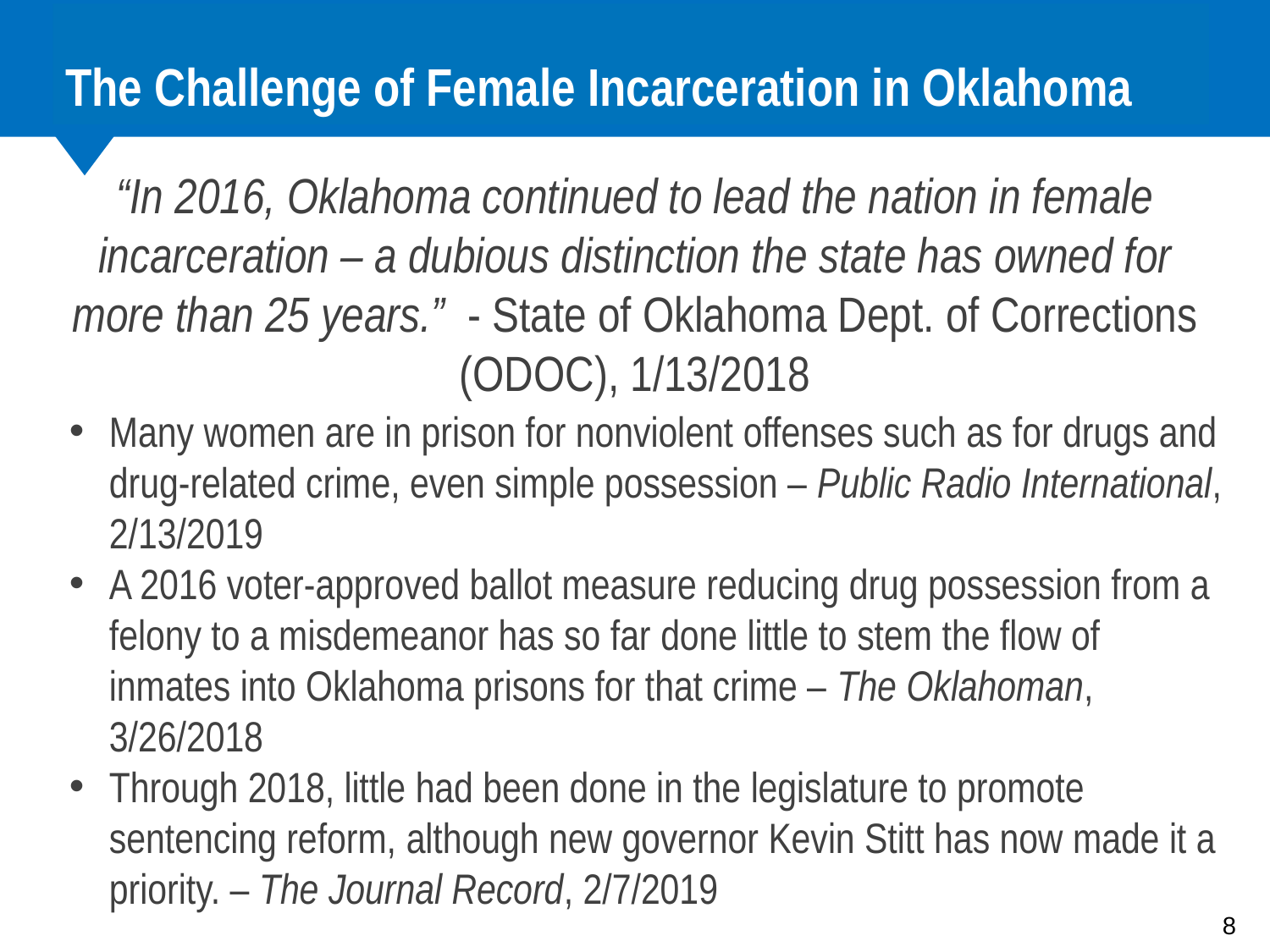

# The Challenge of Female Incarceration in Oklahoma
“In 2016, Oklahoma continued to lead the nation in female incarceration – a dubious distinction the state has owned for more than 25 years.”  - State of Oklahoma Dept. of Corrections (ODOC), 1/13/2018

Many women are in prison for nonviolent offenses such as for drugs and drug-related crime, even simple possession – Public Radio International, 2/13/2019
A 2016 voter-approved ballot measure reducing drug possession from a felony to a misdemeanor has so far done little to stem the flow of inmates into Oklahoma prisons for that crime – The Oklahoman, 3/26/2018
Through 2018, little had been done in the legislature to promote sentencing reform, although new governor Kevin Stitt has now made it a priority. – The Journal Record, 2/7/2019

8